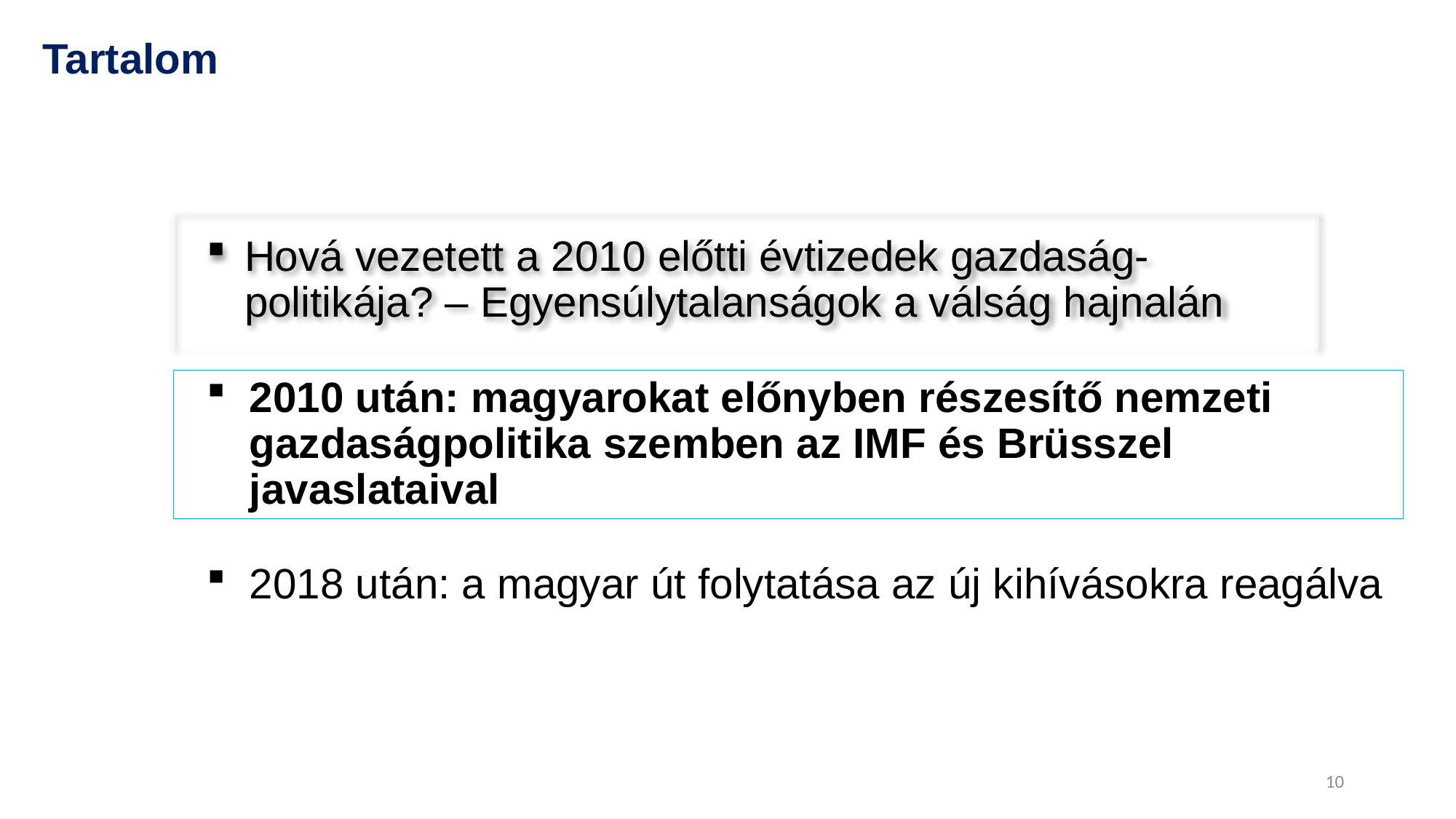

Tartalom
Hová vezetett a 2010 előtti évtizedek gazdaság-politikája? – Egyensúlytalanságok a válság hajnalán
2010 után: magyarokat előnyben részesítő nemzeti gazdaságpolitika szemben az IMF és Brüsszel javaslataival
2018 után: a magyar út folytatása az új kihívásokra reagálva
10